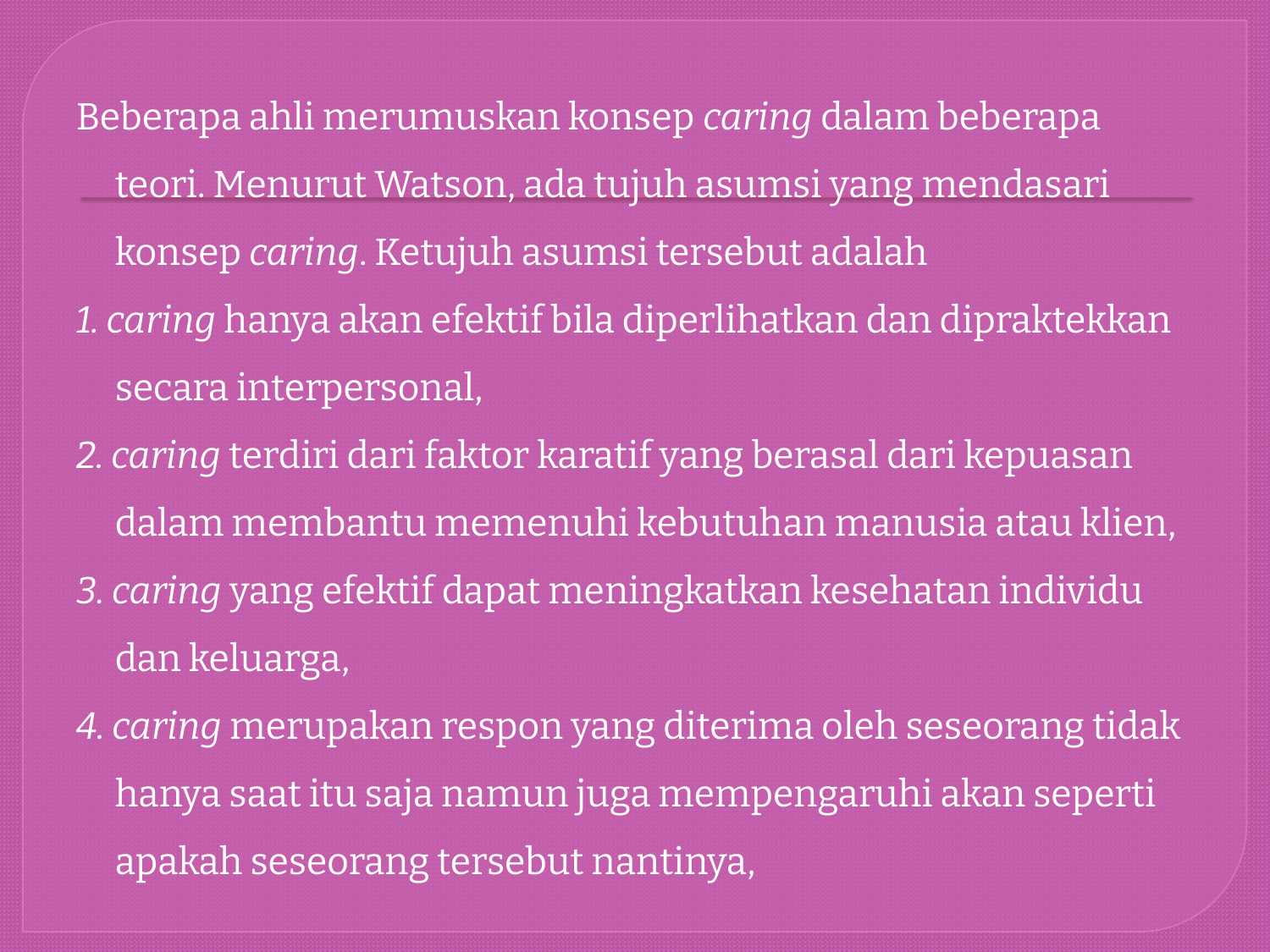

Beberapa ahli merumuskan konsep caring dalam beberapa teori. Menurut Watson, ada tujuh asumsi yang mendasari konsep caring. Ketujuh asumsi tersebut adalah
1. caring hanya akan efektif bila diperlihatkan dan dipraktekkan secara interpersonal,
2. caring terdiri dari faktor karatif yang berasal dari kepuasan dalam membantu memenuhi kebutuhan manusia atau klien,
3. caring yang efektif dapat meningkatkan kesehatan individu dan keluarga,
4. caring merupakan respon yang diterima oleh seseorang tidak hanya saat itu saja namun juga mempengaruhi akan seperti apakah seseorang tersebut nantinya,